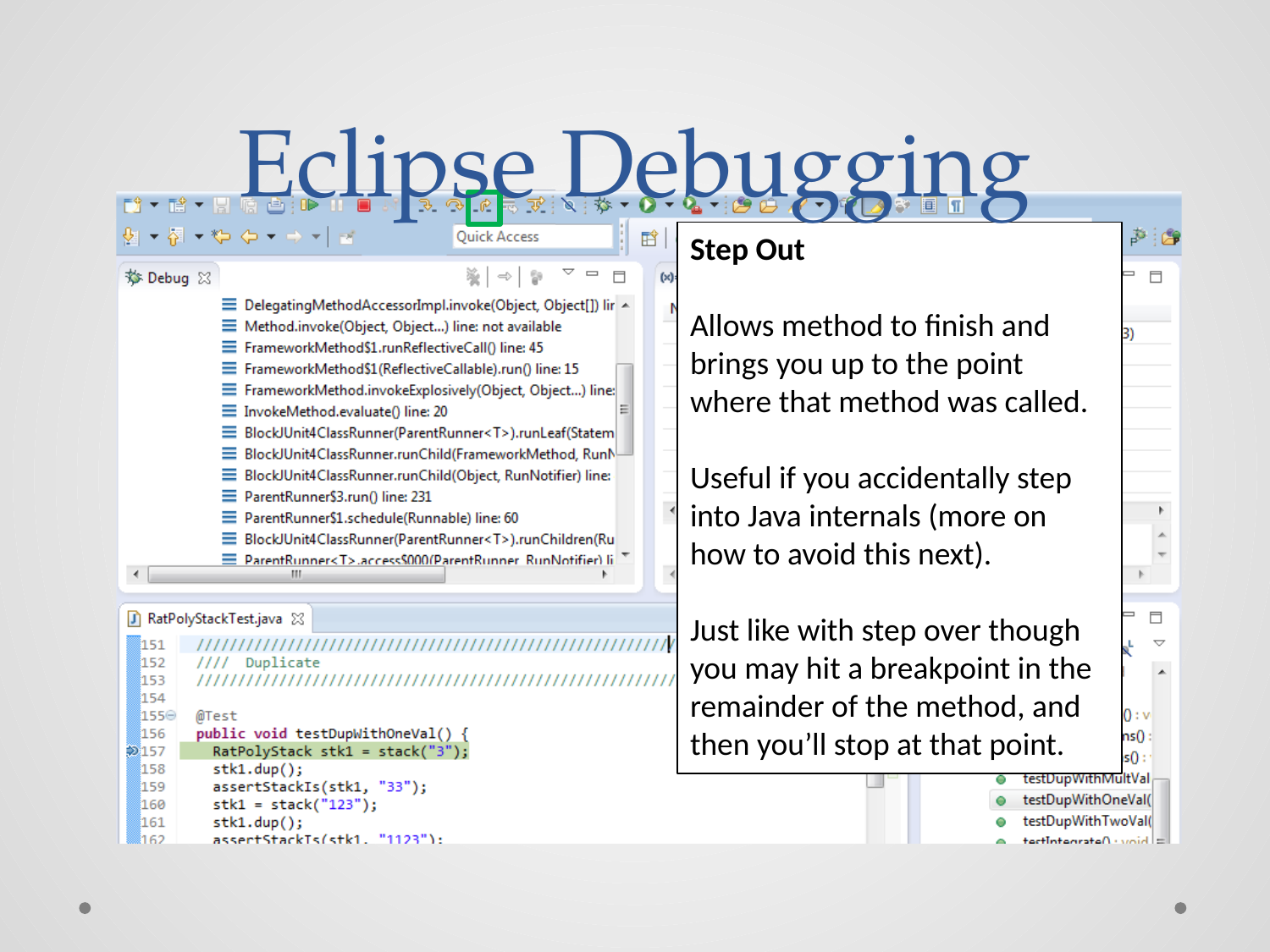

# Eclipse Debugging

Step Out

Allows method to finish and brings you up to the point where that method was called.

Useful if you accidentally step into Java internals (more on how to avoid this next).

Just like with step over though you may hit a breakpoint in the remainder of the method, and then you’ll stop at that point.